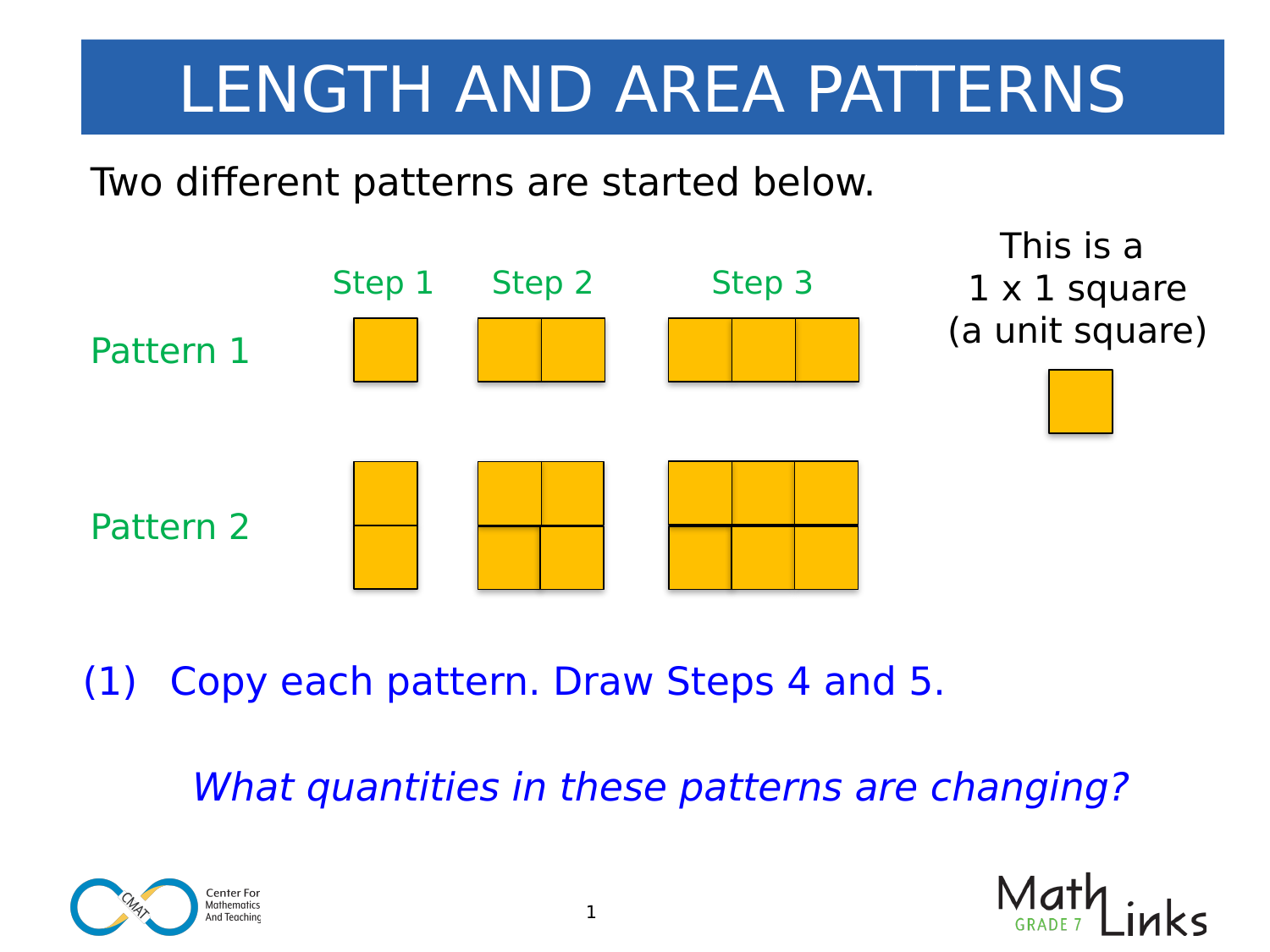

# LENGTH AND AREA PATTERNS
Two different patterns are started below.
This is a
1 x 1 square
(a unit square)

Step 1

Step 2

Step 3

Pattern 1
Pattern 2
Copy each pattern. Draw Steps 4 and 5.
What quantities in these patterns are changing?